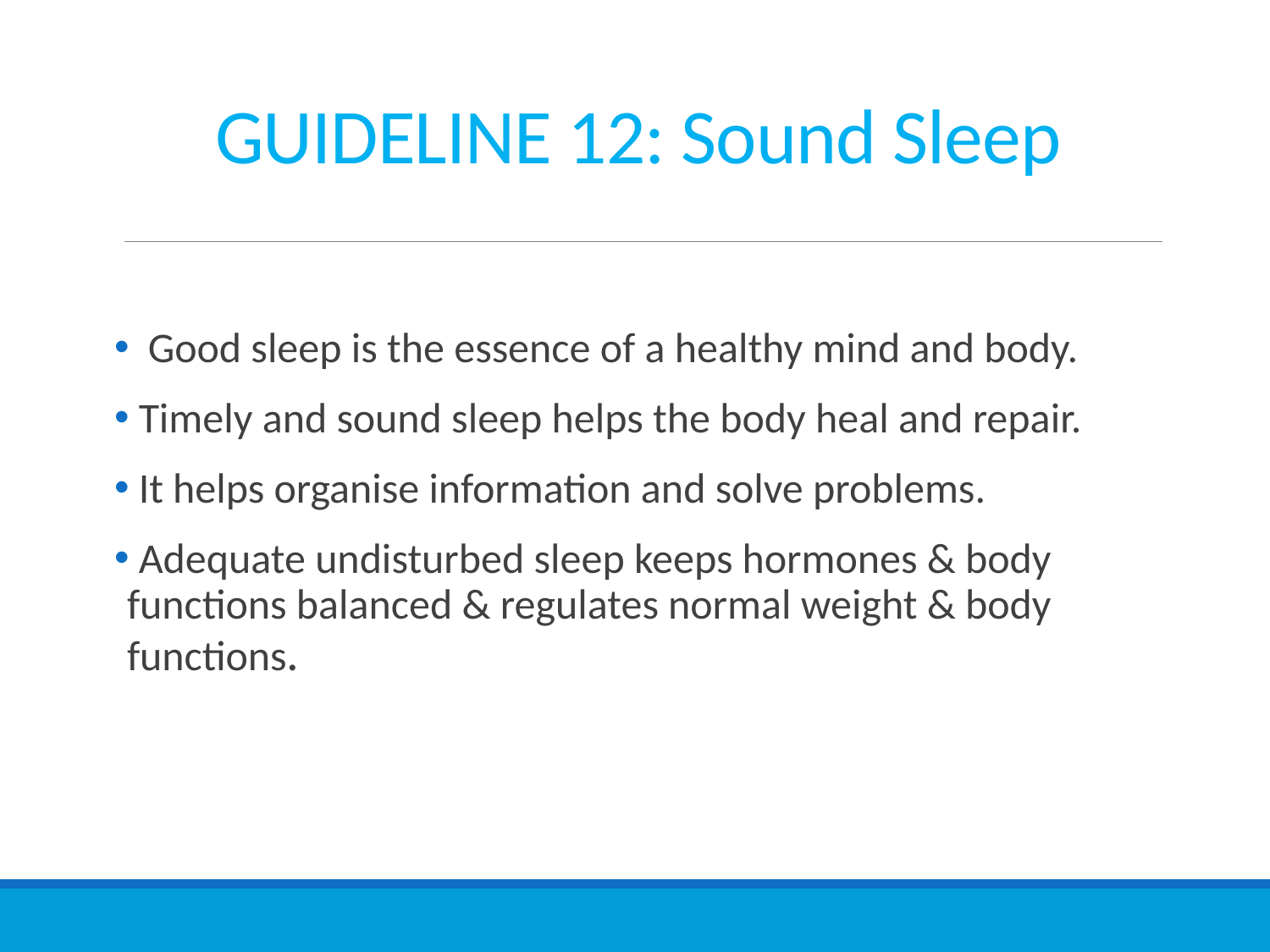

# GUIDELINE 12: Sound Sleep
  Good sleep is the essence of a healthy mind and body.
 Timely and sound sleep helps the body heal and repair.
 It helps organise information and solve problems.
 Adequate undisturbed sleep keeps hormones & body functions balanced & regulates normal weight & body functions.